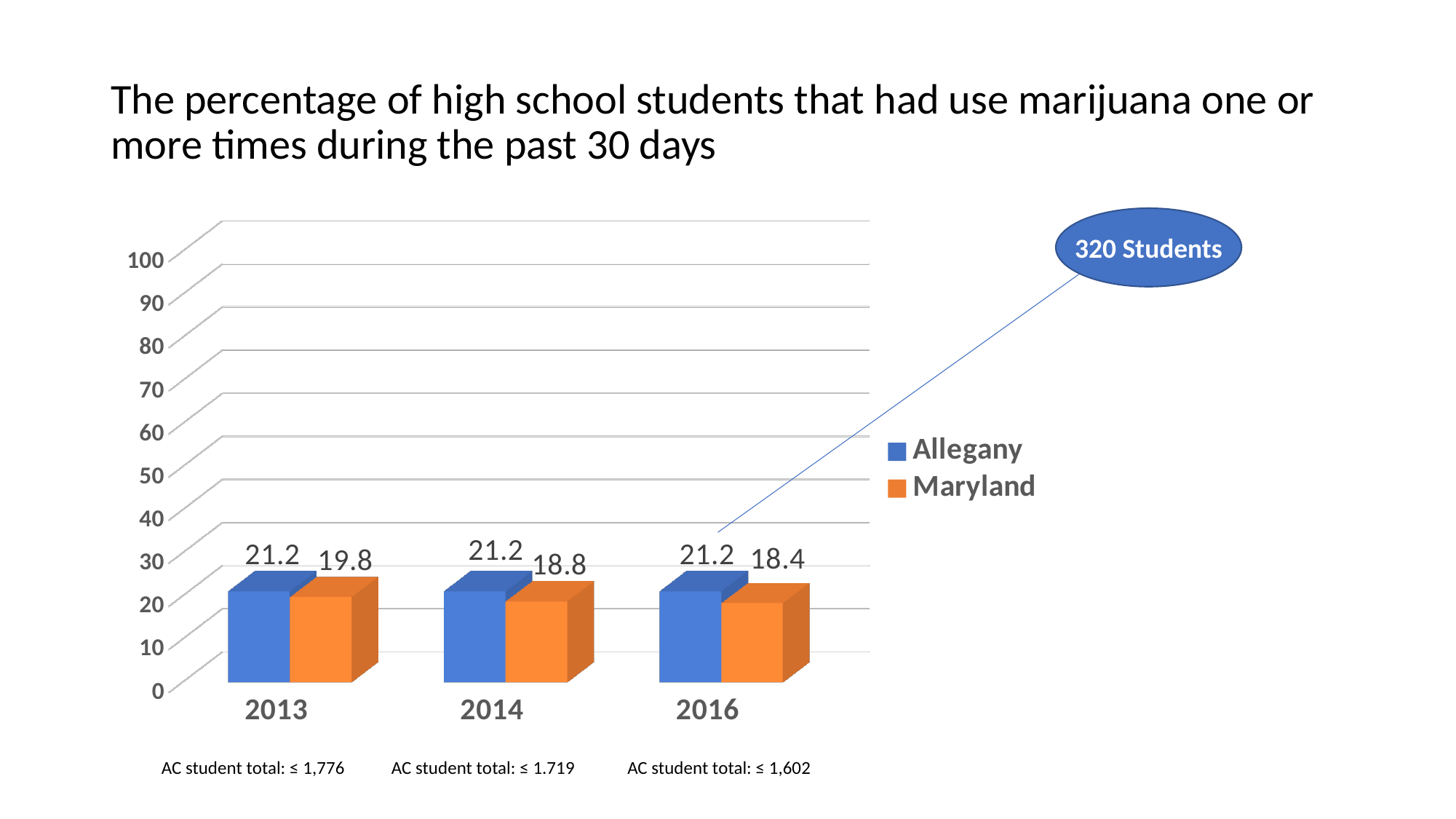

# The percentage of high school students that had use marijuana one or more times during the past 30 days

[unsupported chart]

320 Students
AC student total: ≤ 1,602
AC student total: ≤ 1,776
AC student total: ≤ 1.719